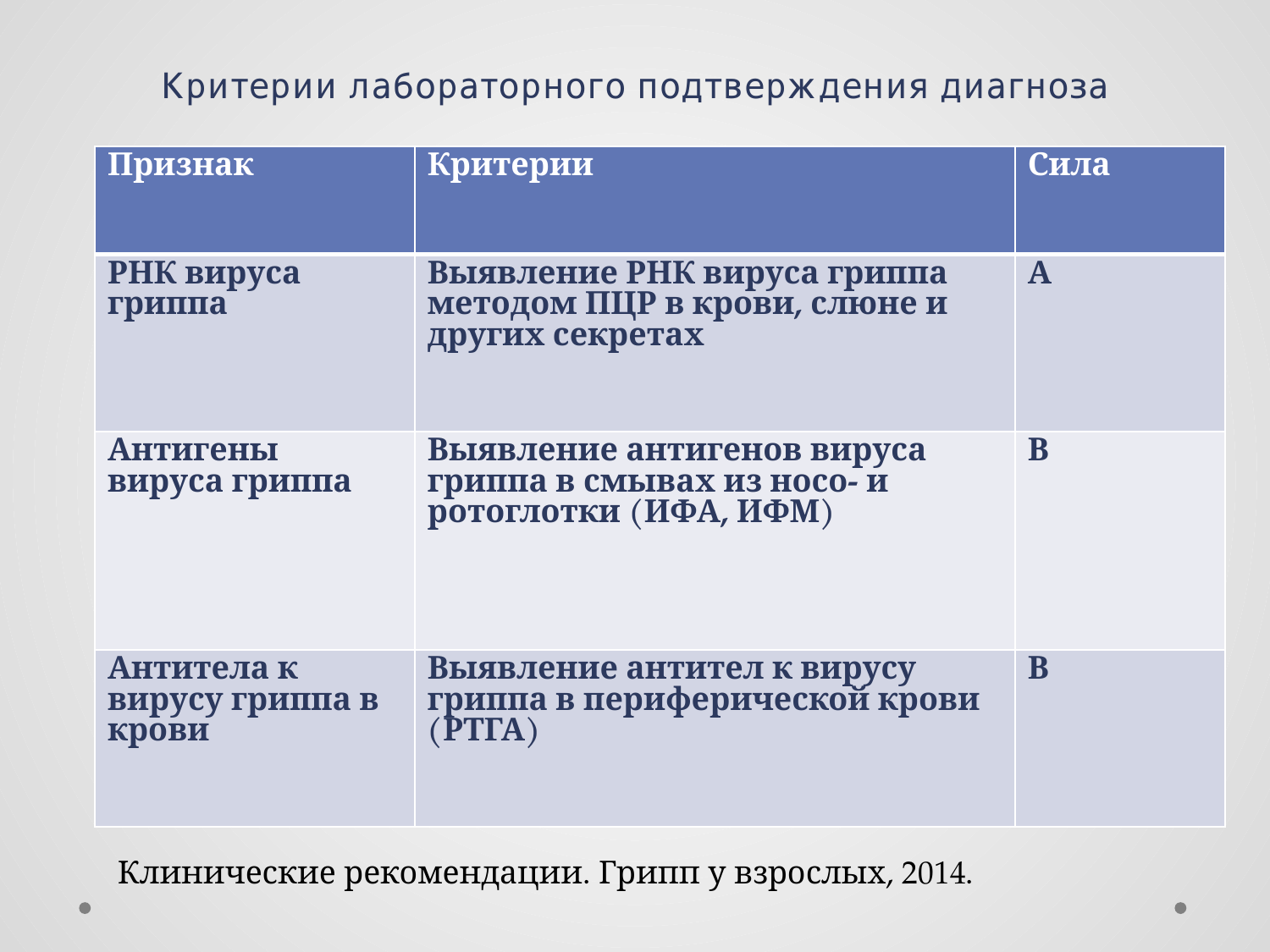

# Критерии лабораторного подтверждения диагноза
| Признак | Критерии | Сила |
| --- | --- | --- |
| РНК вируса гриппа | Выявление РНК вируса гриппа методом ПЦР в крови, слюне и других секретах | А |
| Антигены вируса гриппа | Выявление антигенов вируса гриппа в смывах из носо- и ротоглотки (ИФА, ИФМ) | В |
| Антитела к вирусу гриппа в крови | Выявление антител к вирусу гриппа в периферической крови (РТГА) | В |
Клинические рекомендации. Грипп у взрослых, 2014.